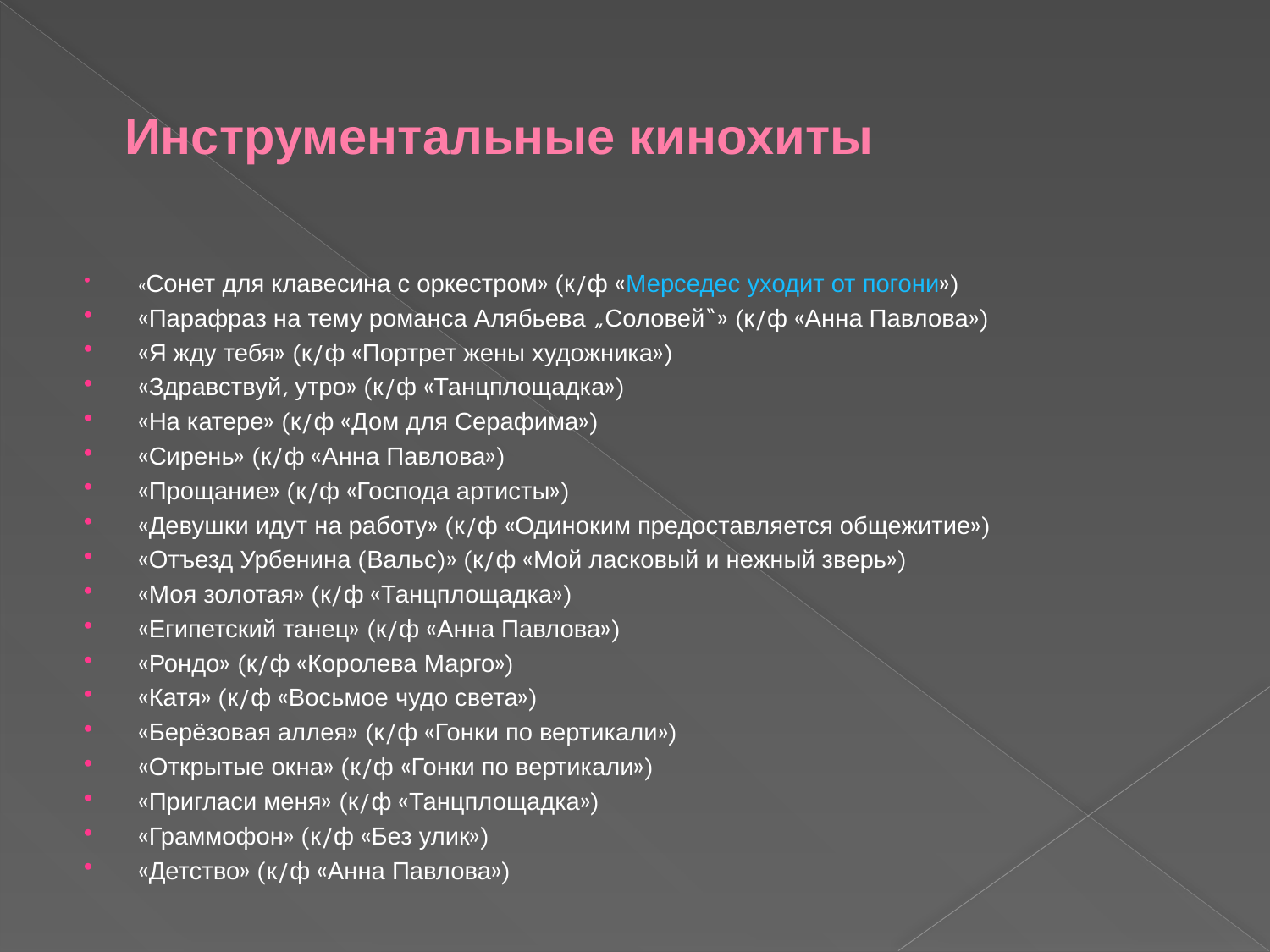

# Инструментальные кинохиты
«Сонет для клавесина с оркестром» (к/ф «Мерседес уходит от погони»)
«Парафраз на тему романса Алябьева „Соловей“» (к/ф «Анна Павлова»)
«Я жду тебя» (к/ф «Портрет жены художника»)
«Здравствуй, утро» (к/ф «Танцплощадка»)
«На катере» (к/ф «Дом для Серафима»)
«Сирень» (к/ф «Анна Павлова»)
«Прощание» (к/ф «Господа артисты»)
«Девушки идут на работу» (к/ф «Одиноким предоставляется общежитие»)
«Отъезд Урбенина (Вальс)» (к/ф «Мой ласковый и нежный зверь»)
«Моя золотая» (к/ф «Танцплощадка»)
«Египетский танец» (к/ф «Анна Павлова»)
«Рондо» (к/ф «Королева Марго»)
«Катя» (к/ф «Восьмое чудо света»)
«Берёзовая аллея» (к/ф «Гонки по вертикали»)
«Открытые окна» (к/ф «Гонки по вертикали»)
«Пригласи меня» (к/ф «Танцплощадка»)
«Граммофон» (к/ф «Без улик»)
«Детство» (к/ф «Анна Павлова»)